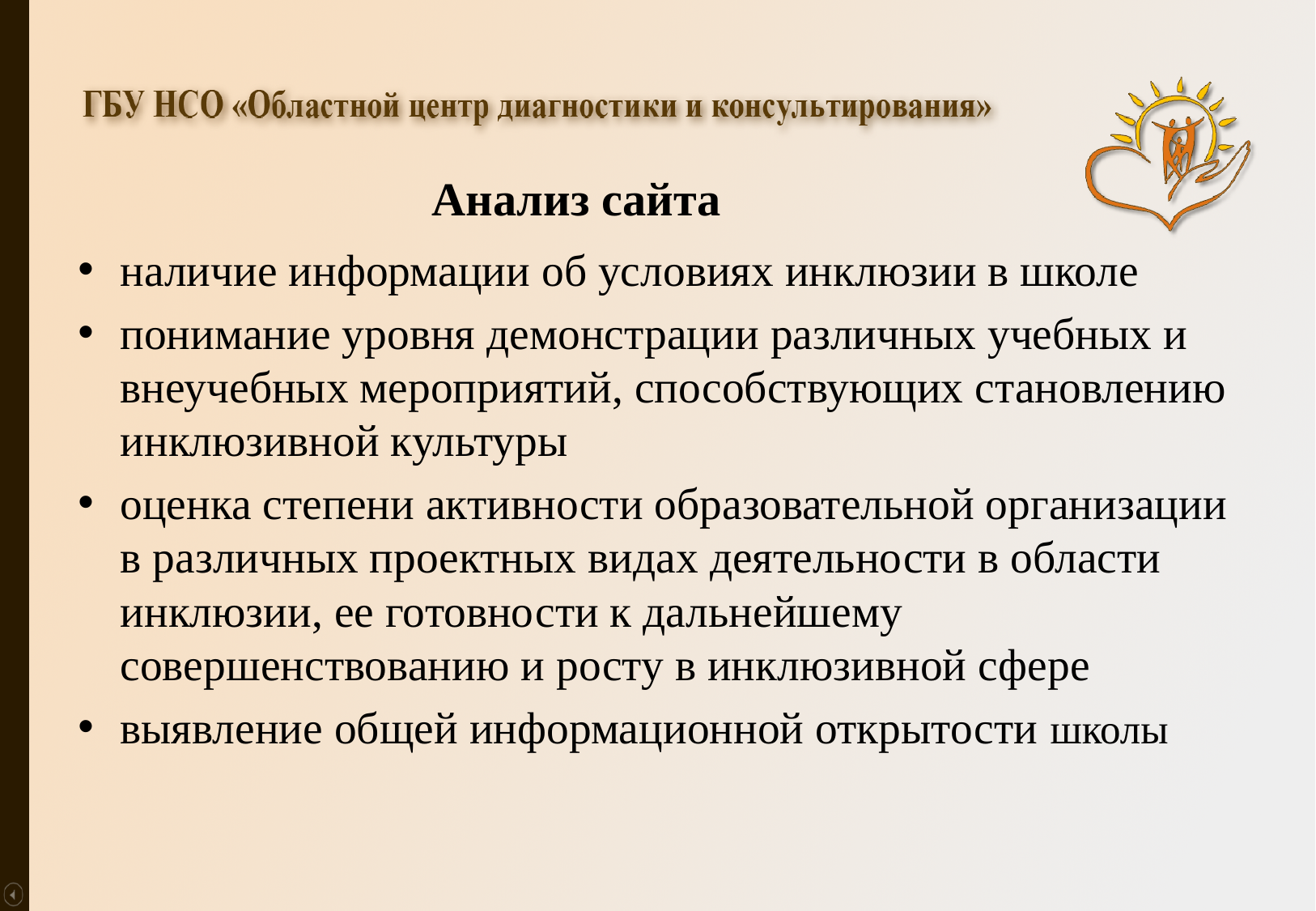

# Анализ сайта
наличие информации об условиях инклюзии в школе
понимание уровня демонстрации различных учебных и внеучебных мероприятий, способствующих становлению инклюзивной культуры
оценка степени активности образовательной организации в различных проектных видах деятельности в области инклюзии, ее готовности к дальнейшему совершенствованию и росту в инклюзивной сфере
выявление общей информационной открытости школы